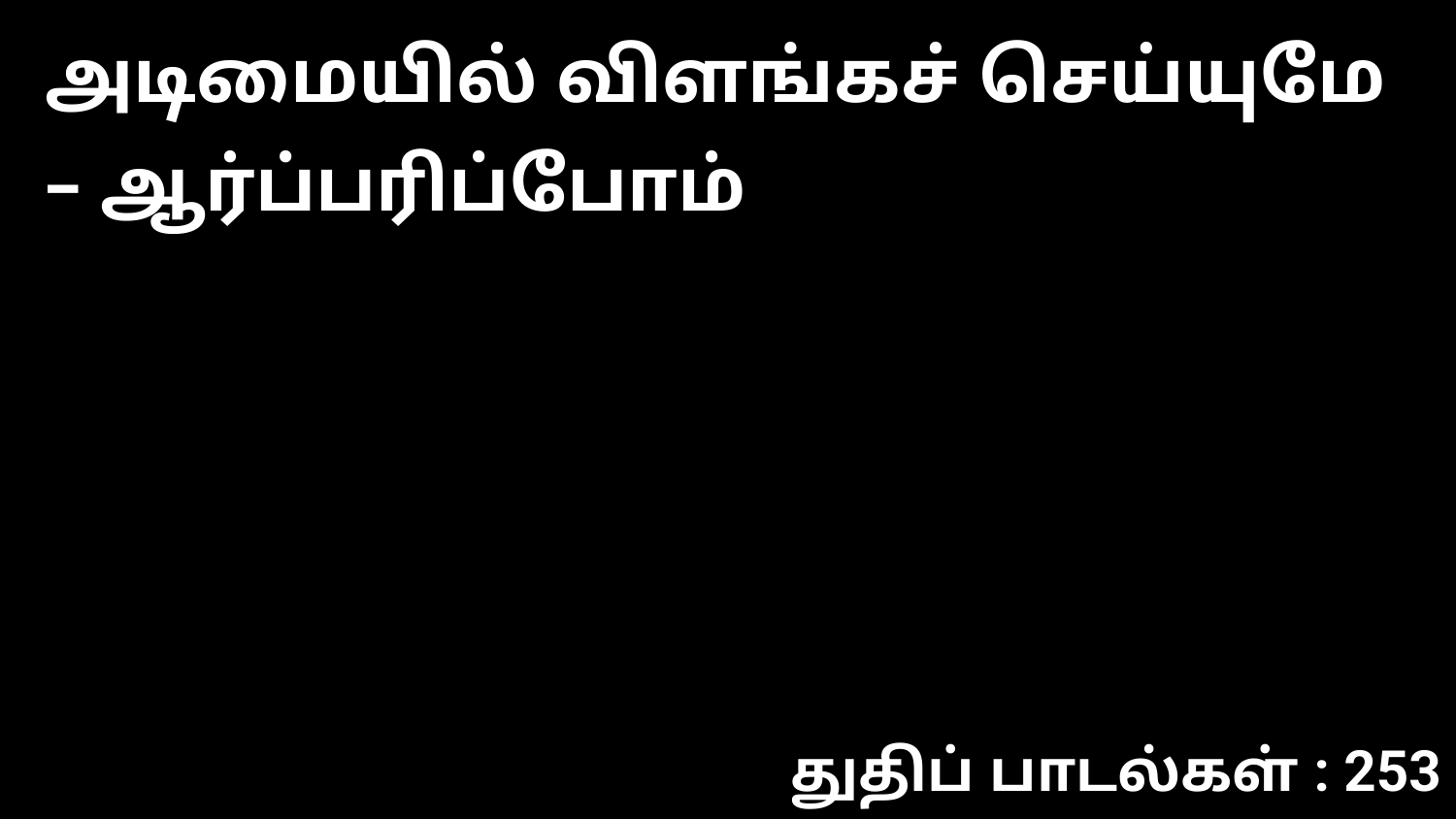

அடிமையில் விளங்கச் செய்யுமே – ஆர்ப்பரிப்போம்
துதிப் பாடல்கள் : 253